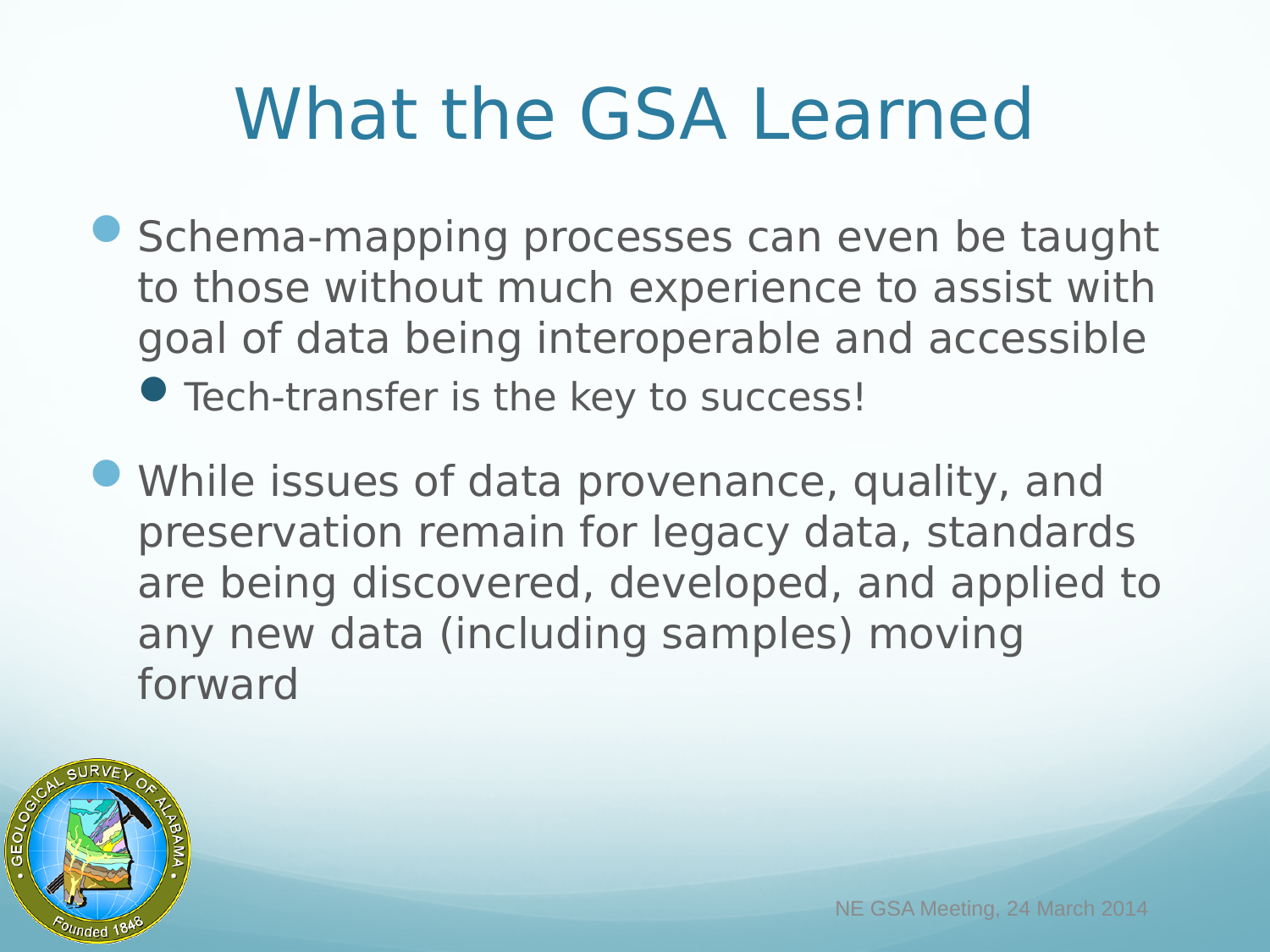

# What the GSA Learned
Schema-mapping processes can even be taught to those without much experience to assist with goal of data being interoperable and accessible
Tech-transfer is the key to success!
While issues of data provenance, quality, and preservation remain for legacy data, standards are being discovered, developed, and applied to any new data (including samples) moving forward
NE GSA Meeting, 24 March 2014